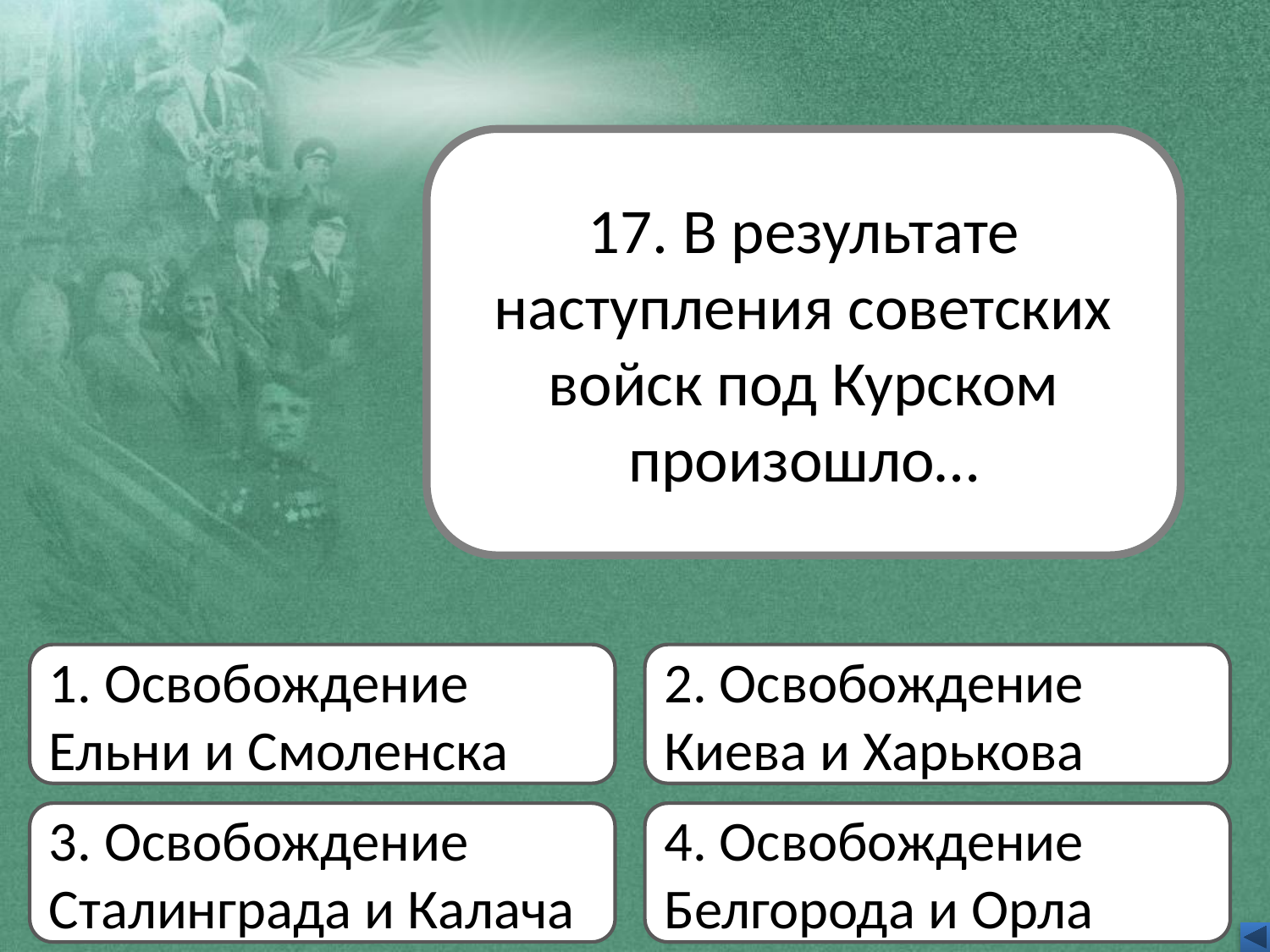

17. В результате наступления советских войск под Курском произошло…
1. Освобождение Ельни и Смоленска
2. Освобождение Киева и Харькова
3. Освобождение Сталинграда и Калача
4. Освобождение Белгорода и Орла